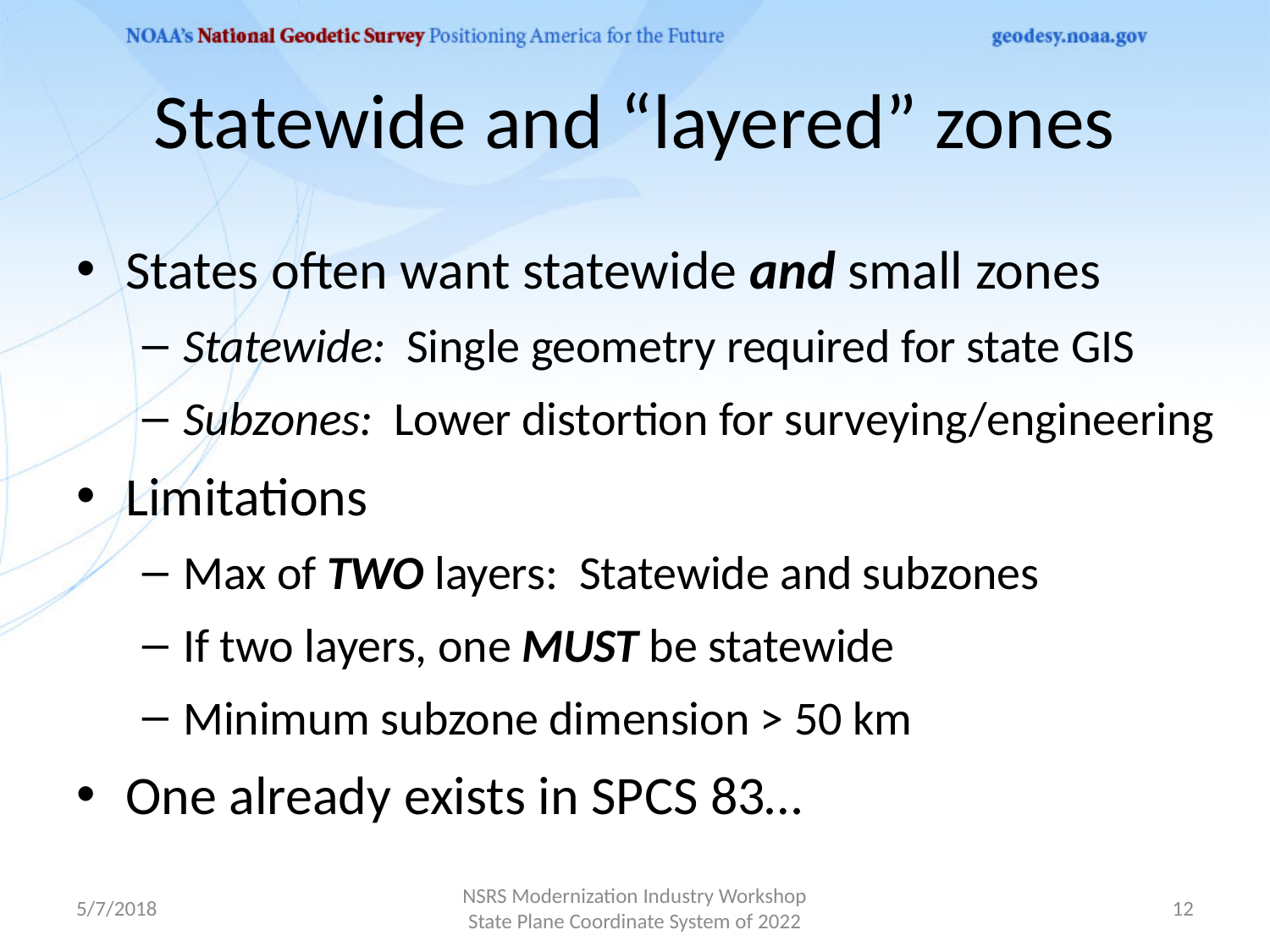

# Statewide and “layered” zones
States often want statewide and small zones
Statewide:  Single geometry required for state GIS
Subzones:  Lower distortion for surveying/engineering
Limitations
Max of TWO layers:  Statewide and subzones
If two layers, one MUST be statewide
Minimum subzone dimension > 50 km
One already exists in SPCS 83…
5/7/2018
NSRS Modernization Industry Workshop
State Plane Coordinate System of 2022
12